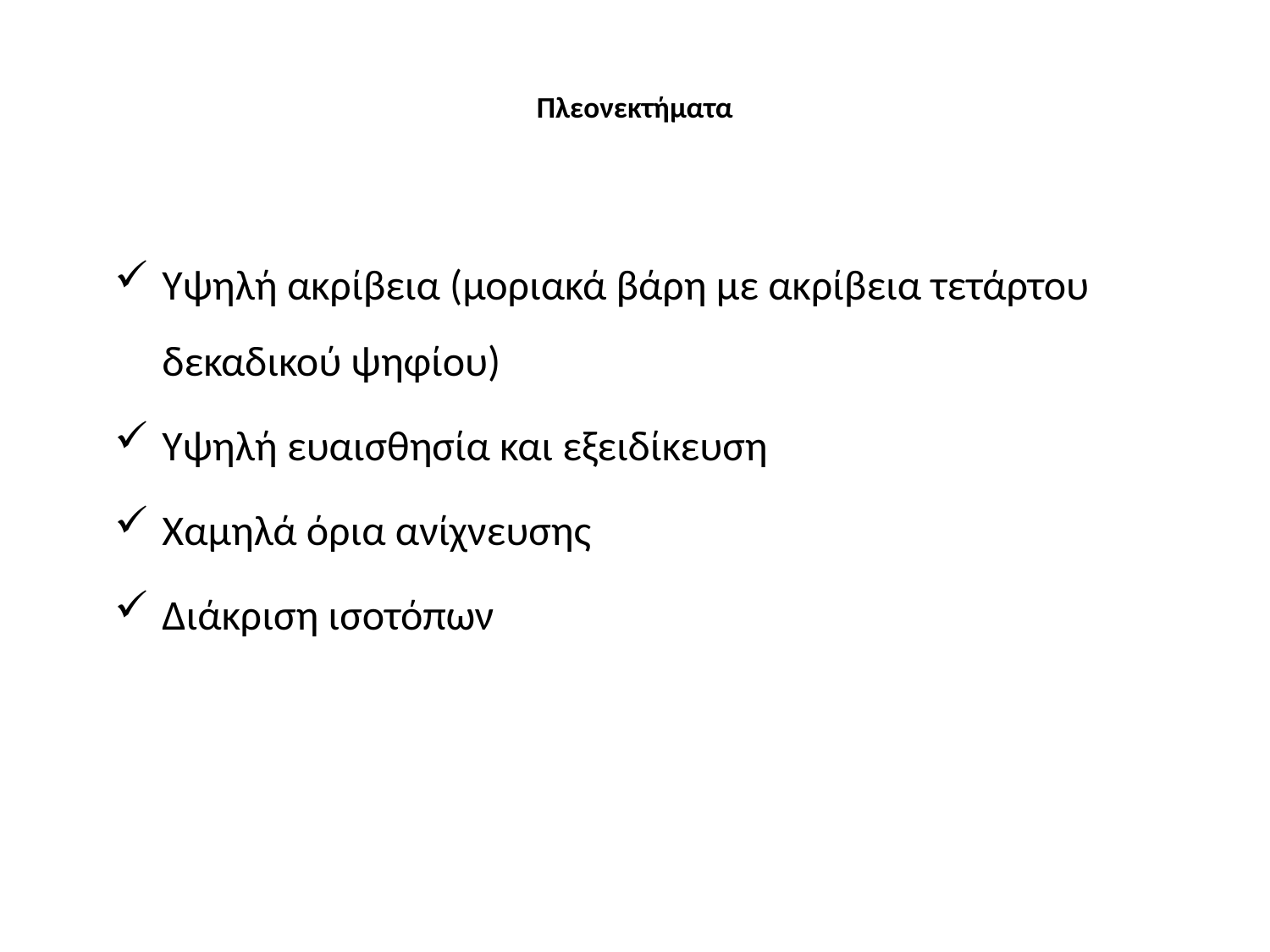

# Πλεονεκτήματα
Υψηλή ακρίβεια (μοριακά βάρη με ακρίβεια τετάρτου δεκαδικού ψηφίου)
Υψηλή ευαισθησία και εξειδίκευση
Χαμηλά όρια ανίχνευσης
Διάκριση ισοτόπων